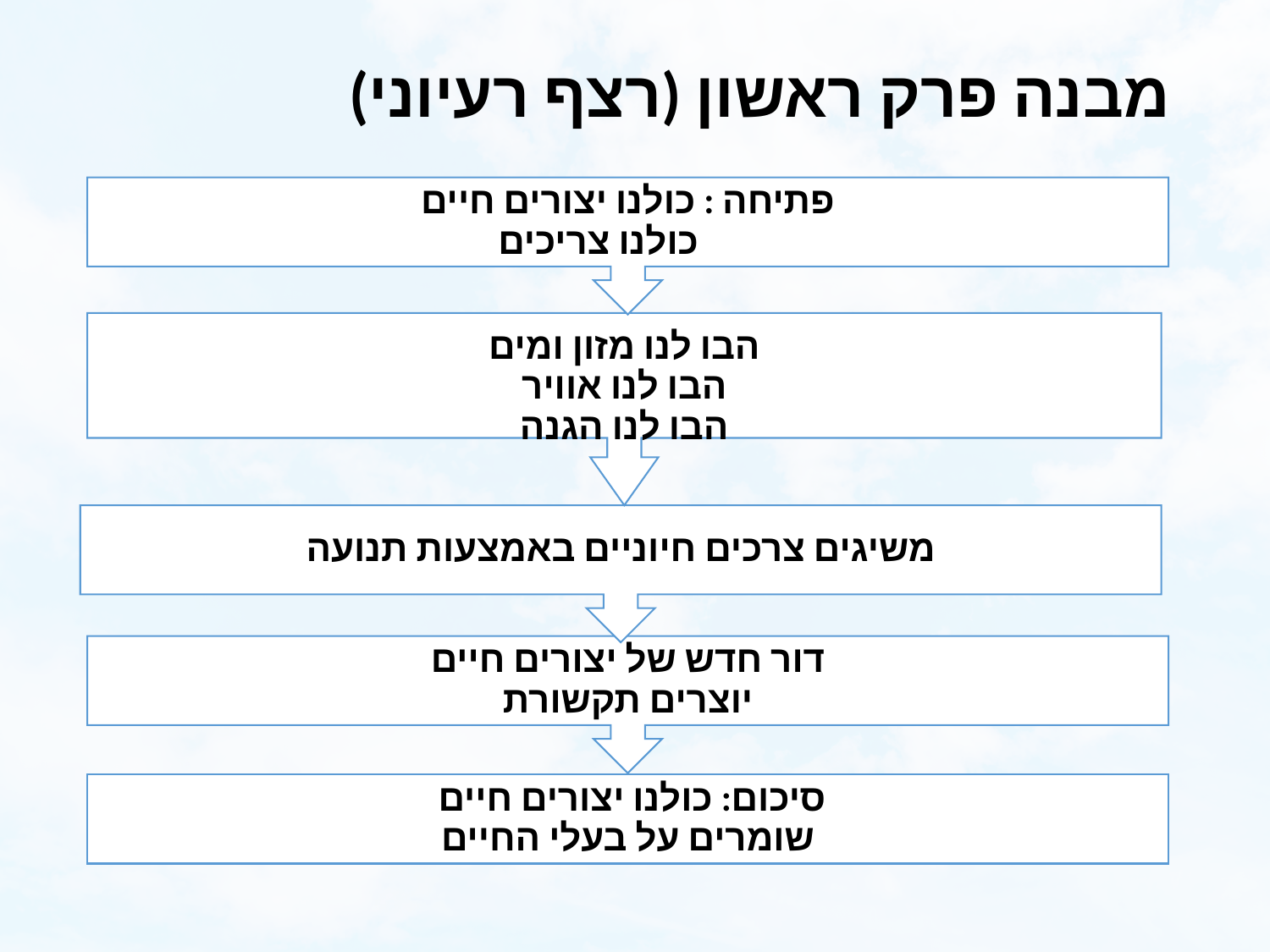

# מבנה פרק ראשון (רצף רעיוני)
פתיחה : כולנו יצורים חיים
       כולנו צריכים

הבו לנו מזון ומים
הבו לנו אוויר
הבו לנו הגנה

משיגים צרכים חיוניים באמצעות תנועה
דור חדש של יצורים חיים
יוצרים תקשורת
סיכום: כולנו יצורים חיים
שומרים על בעלי החיים